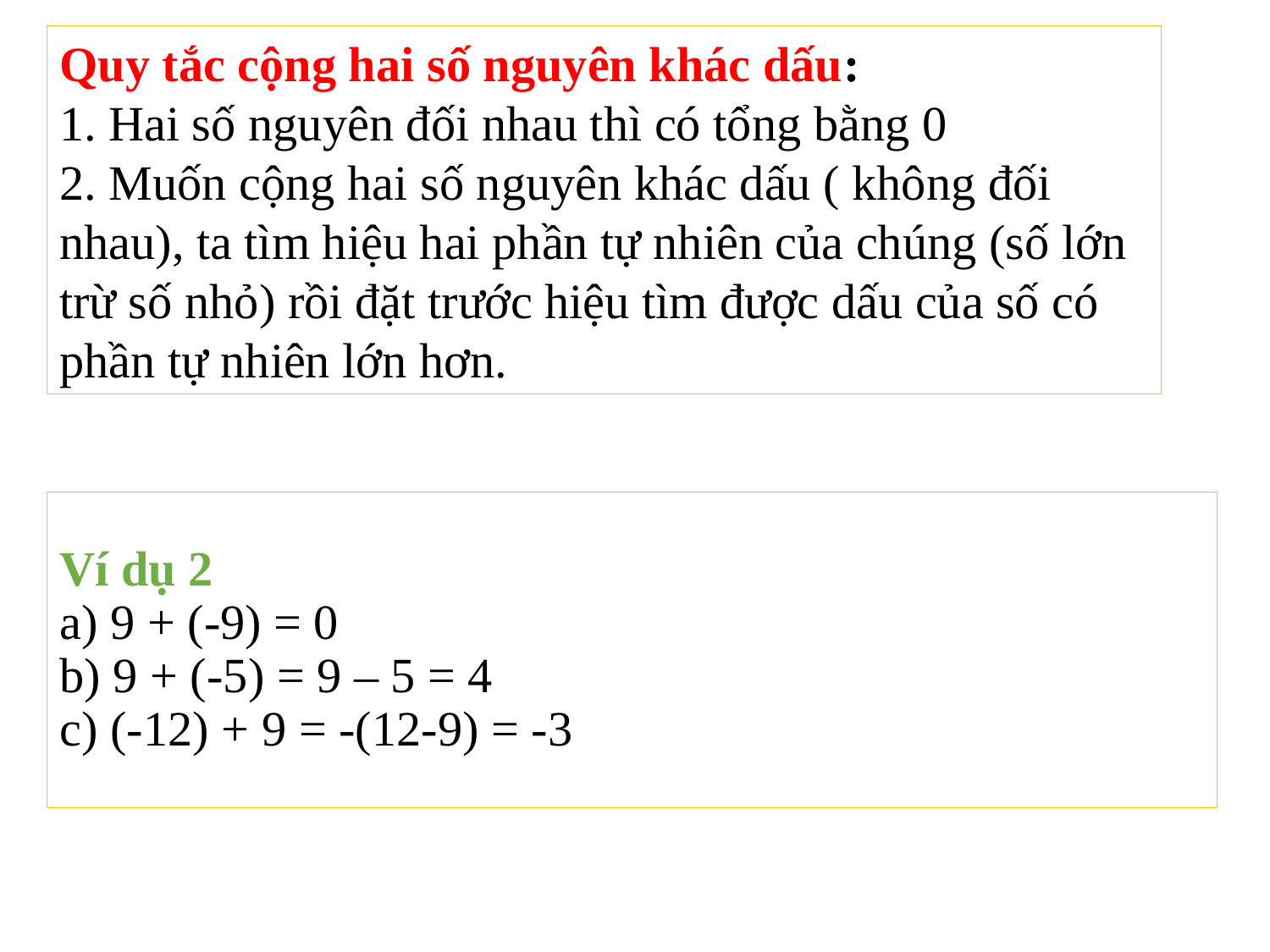

Quy tắc cộng hai số nguyên khác dấu:
1. Hai số nguyên đối nhau thì có tổng bằng 0
2. Muốn cộng hai số nguyên khác dấu ( không đối nhau), ta tìm hiệu hai phần tự nhiên của chúng (số lớn trừ số nhỏ) rồi đặt trước hiệu tìm được dấu của số có phần tự nhiên lớn hơn.
# Ví dụ 2 a) 9 + (-9) = 0 b) 9 + (-5) = 9 – 5 = 4 c) (-12) + 9 = -(12-9) = -3